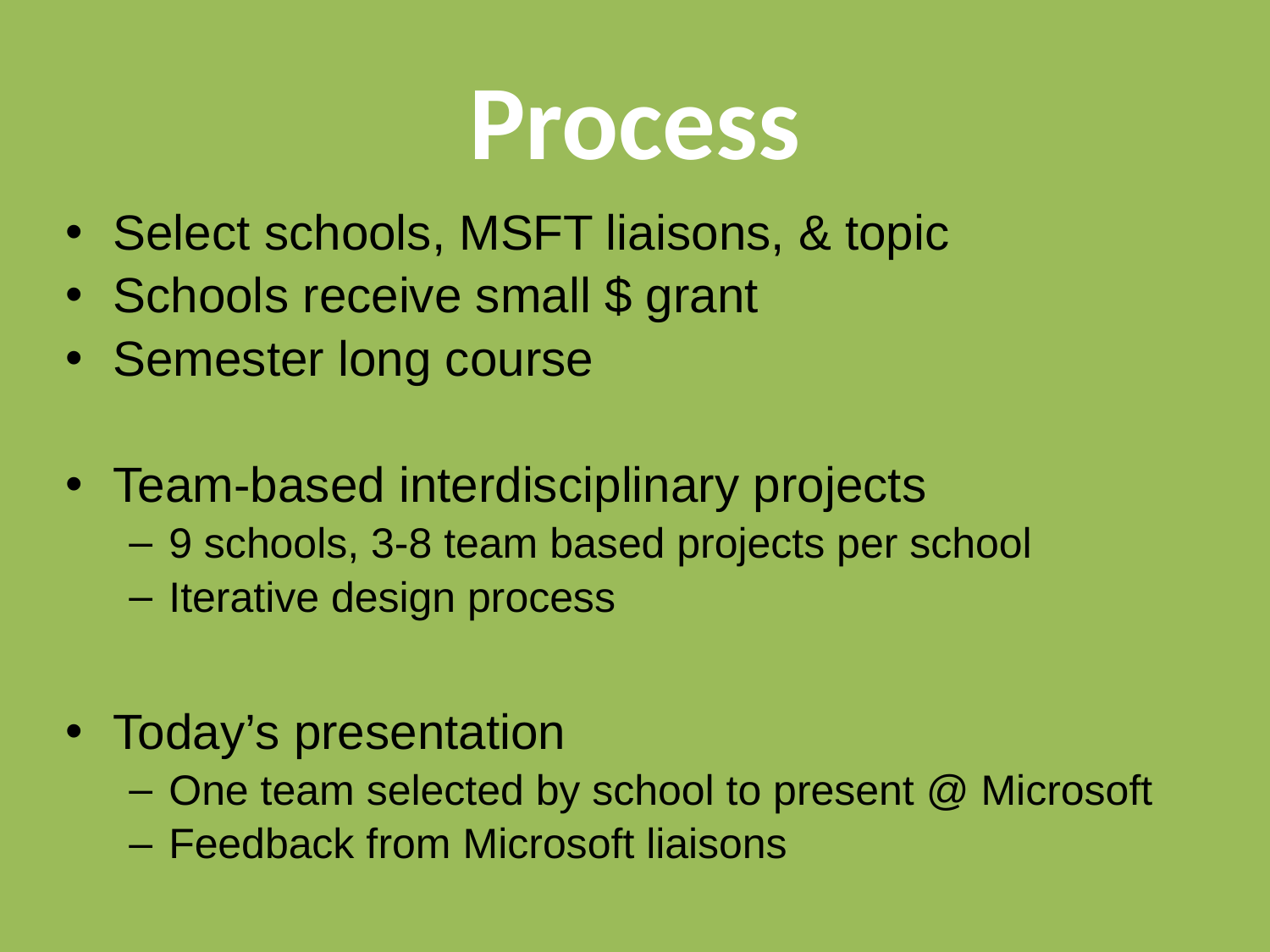

# Process
Select schools, MSFT liaisons, & topic
Schools receive small $ grant
Semester long course

Team-based interdisciplinary projects
9 schools, 3-8 team based projects per school
Iterative design process

Today’s presentation
One team selected by school to present @ Microsoft
Feedback from Microsoft liaisons